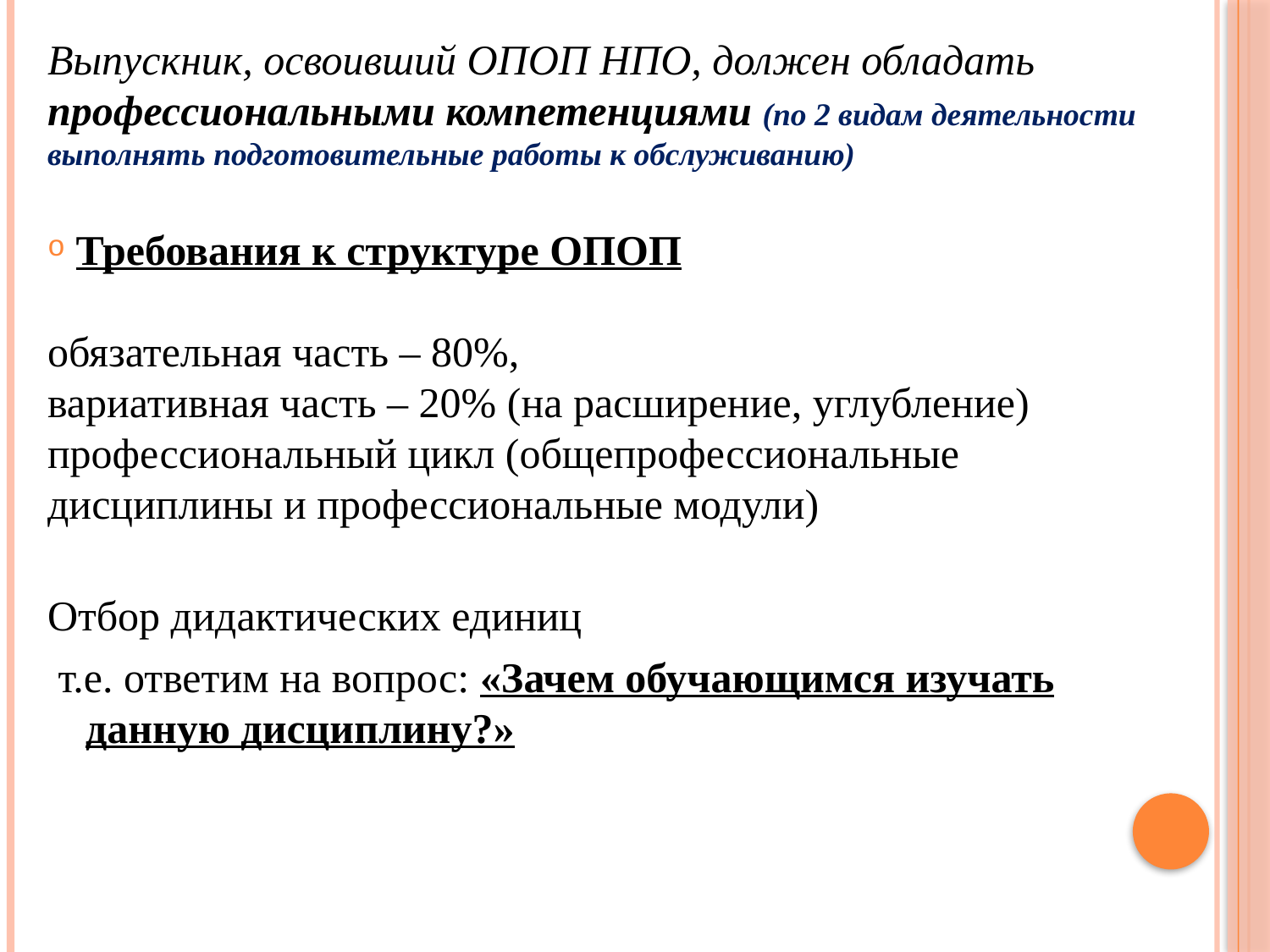

Выпускник, освоивший ОПОП НПО, должен обладать профессиональными компетенциями (по 2 видам деятельности выполнять подготовительные работы к обслуживанию)

 Требования к структуре ОПОП

обязательная часть – 80%,
вариативная часть – 20% (на расширение, углубление)
профессиональный цикл (общепрофессиональные дисциплины и профессиональные модули)

Отбор дидактических единиц
 т.е. ответим на вопрос: «Зачем обучающимся изучать данную дисциплину?»

#